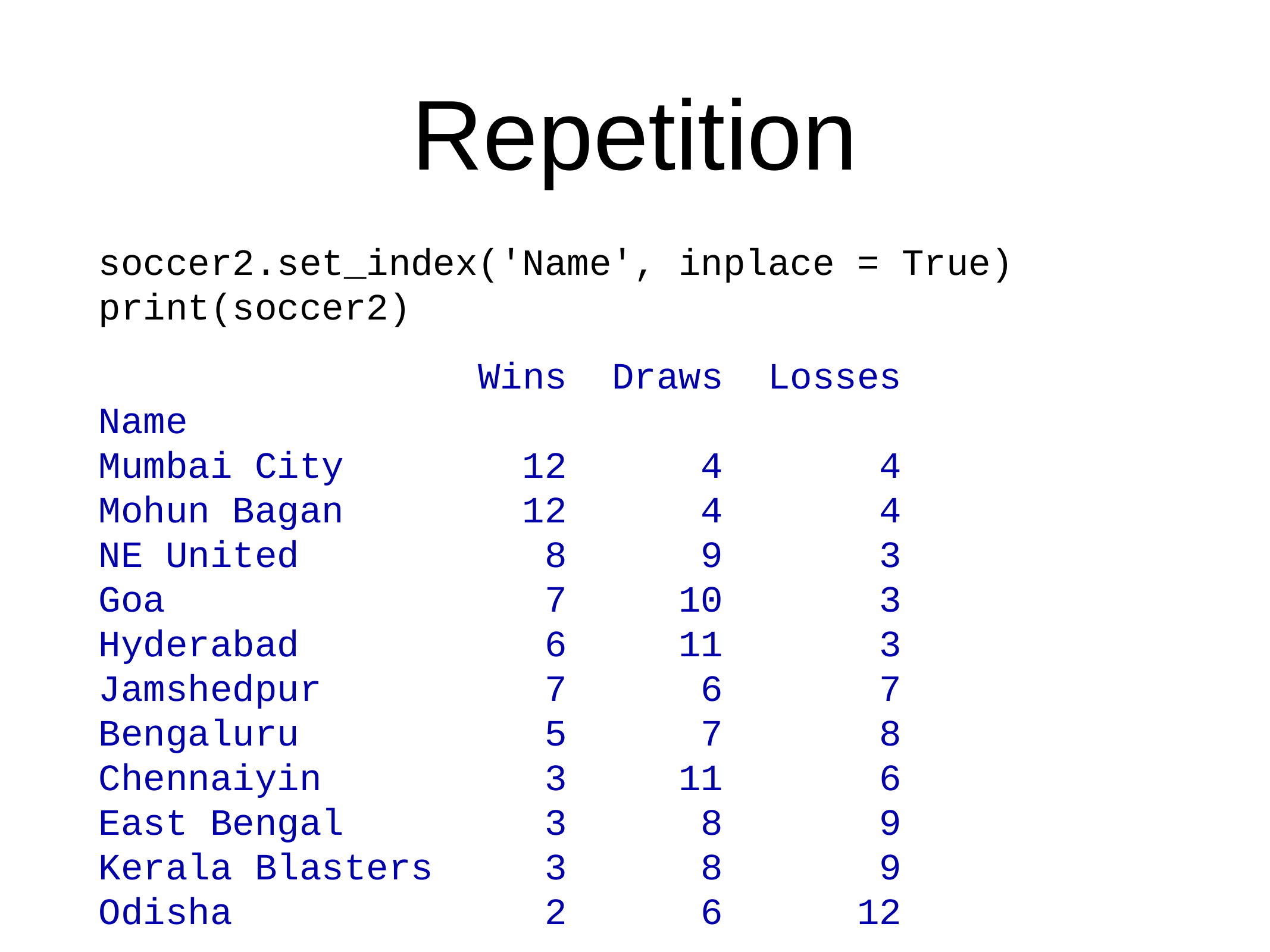

# Repetition
soccer2.set_index('Name', inplace = True)
print(soccer2)
                 Wins  Draws  Losses
Name
Mumbai City        12      4       4
Mohun Bagan        12      4       4
NE United           8      9       3
Goa                 7     10       3
Hyderabad           6     11       3
Jamshedpur          7      6       7
Bengaluru           5      7       8
Chennaiyin          3     11       6
East Bengal         3      8       9
Kerala Blasters     3      8       9
Odisha              2      6      12